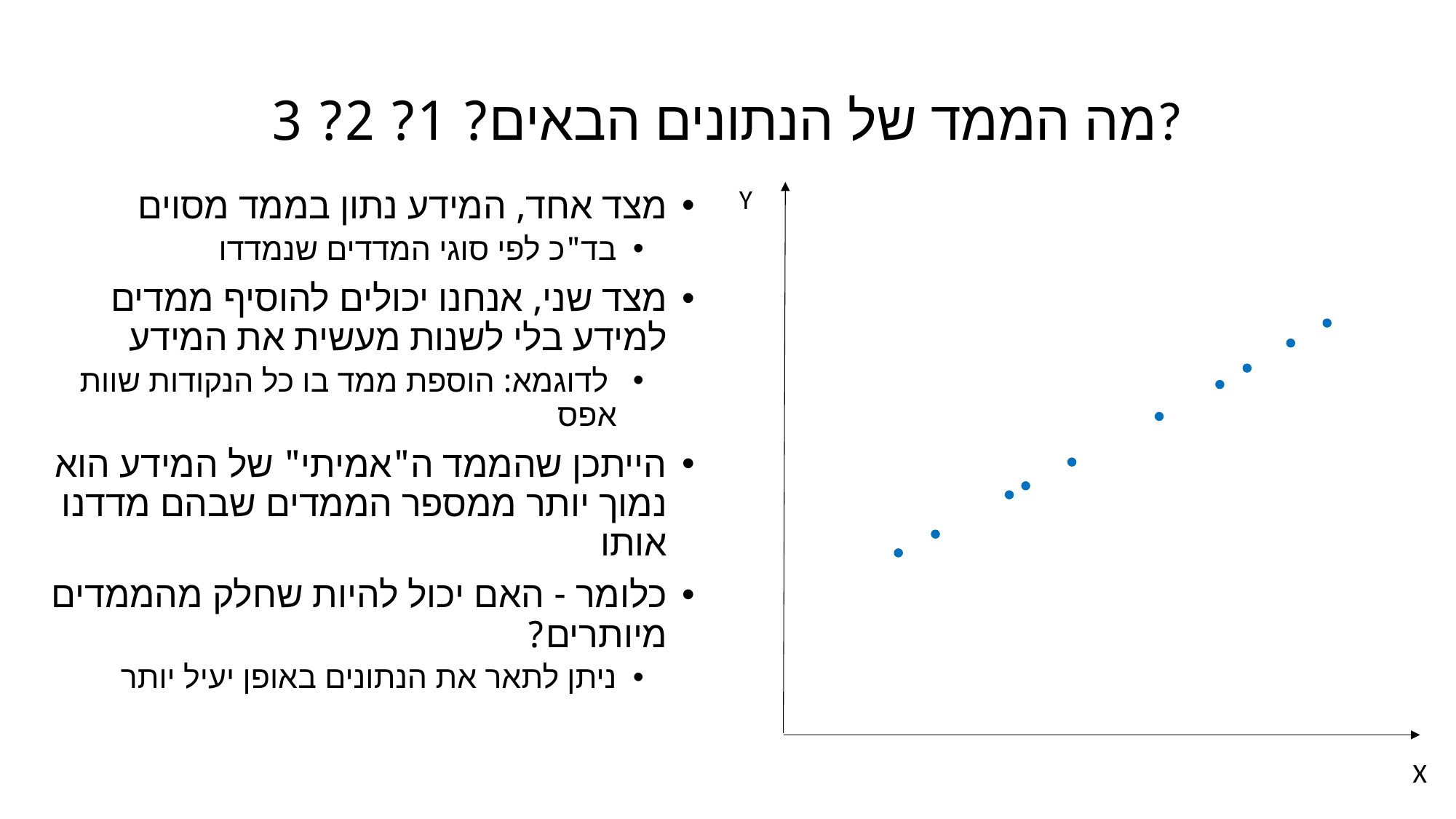

# מה הממד של הנתונים הבאים? 1? 2? 3?
Y

X
מצד אחד, המידע נתון בממד מסוים
בד"כ לפי סוגי המדדים שנמדדו
מצד שני, אנחנו יכולים להוסיף ממדים למידע בלי לשנות מעשית את המידע
 לדוגמא: הוספת ממד בו כל הנקודות שוות אפס
הייתכן שהממד ה"אמיתי" של המידע הוא נמוך יותר ממספר הממדים שבהם מדדנו אותו
כלומר - האם יכול להיות שחלק מהממדים מיותרים?
ניתן לתאר את הנתונים באופן יעיל יותר